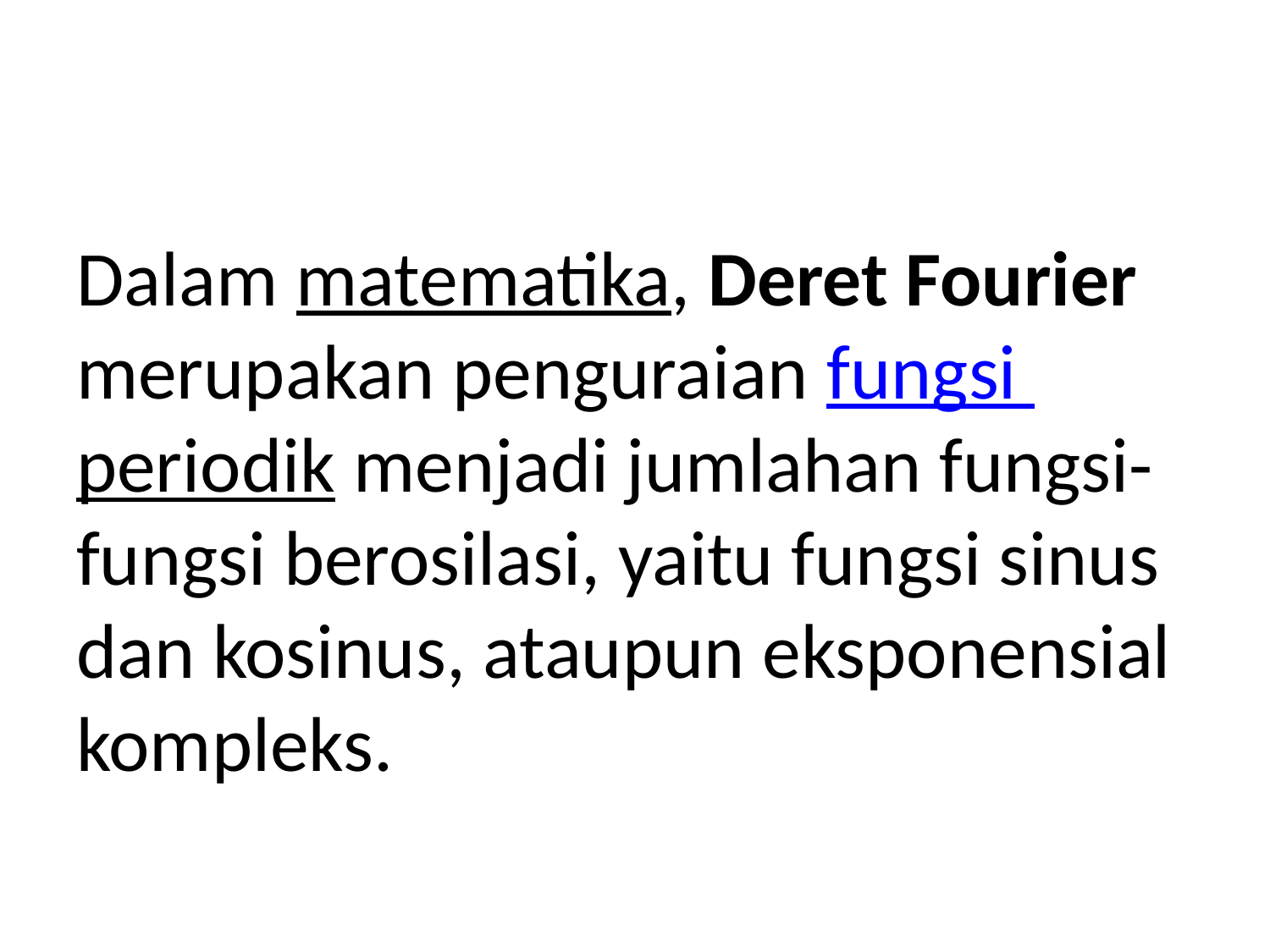

Dalam matematika, Deret Fourier merupakan penguraian fungsi periodik menjadi jumlahan fungsi-fungsi berosilasi, yaitu fungsi sinus dan kosinus, ataupun eksponensial kompleks.